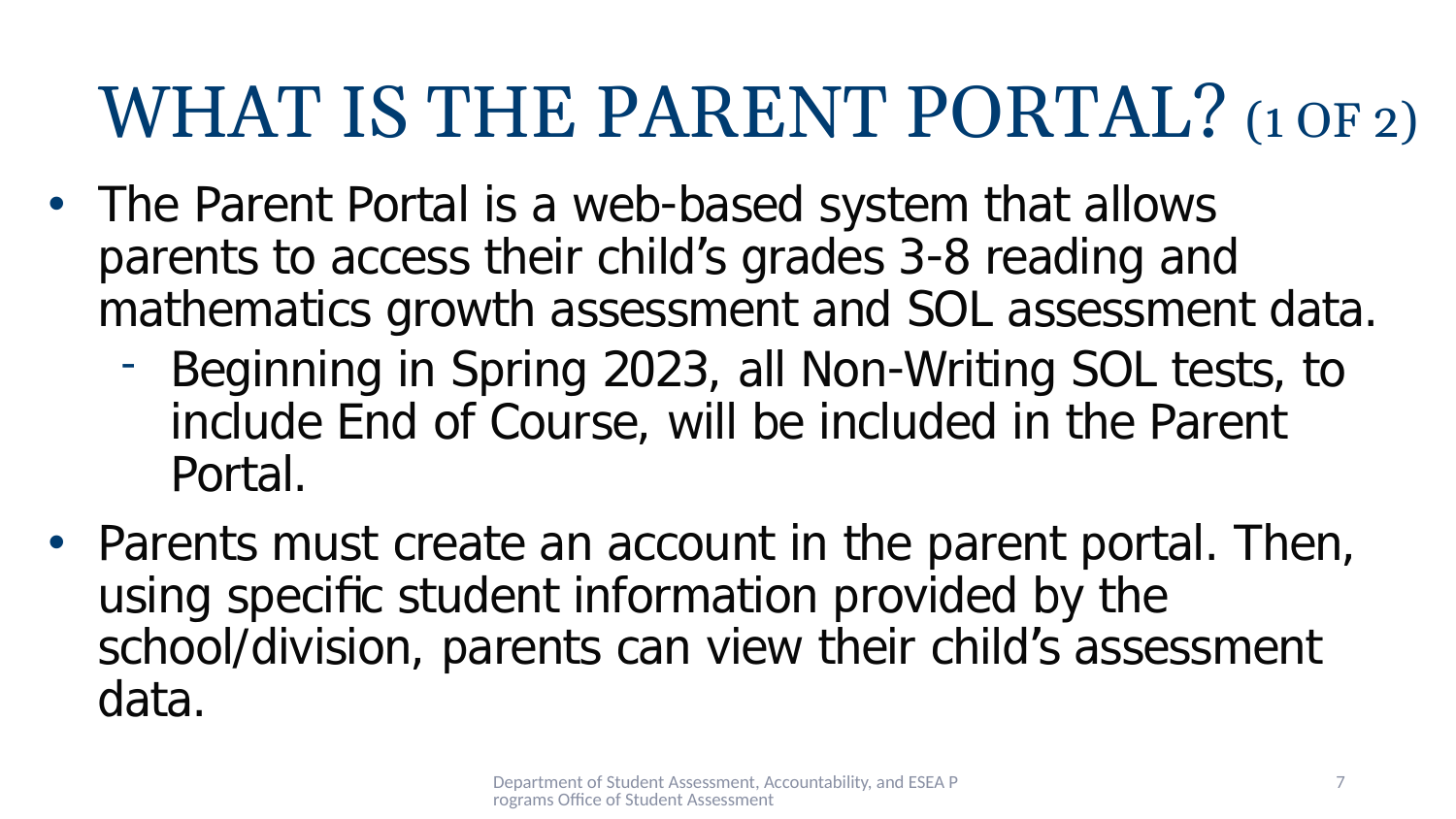

# What Is the Parent Portal? (1 of 2)
The Parent Portal is a web-based system that allows parents to access their child’s grades 3-8 reading and mathematics growth assessment and SOL assessment data.
Beginning in Spring 2023, all Non-Writing SOL tests, to include End of Course, will be included in the Parent Portal.
Parents must create an account in the parent portal. Then, using specific student information provided by the school/division, parents can view their child’s assessment data.
Department of Student Assessment, Accountability, and ESEA Programs Office of Student Assessment
7